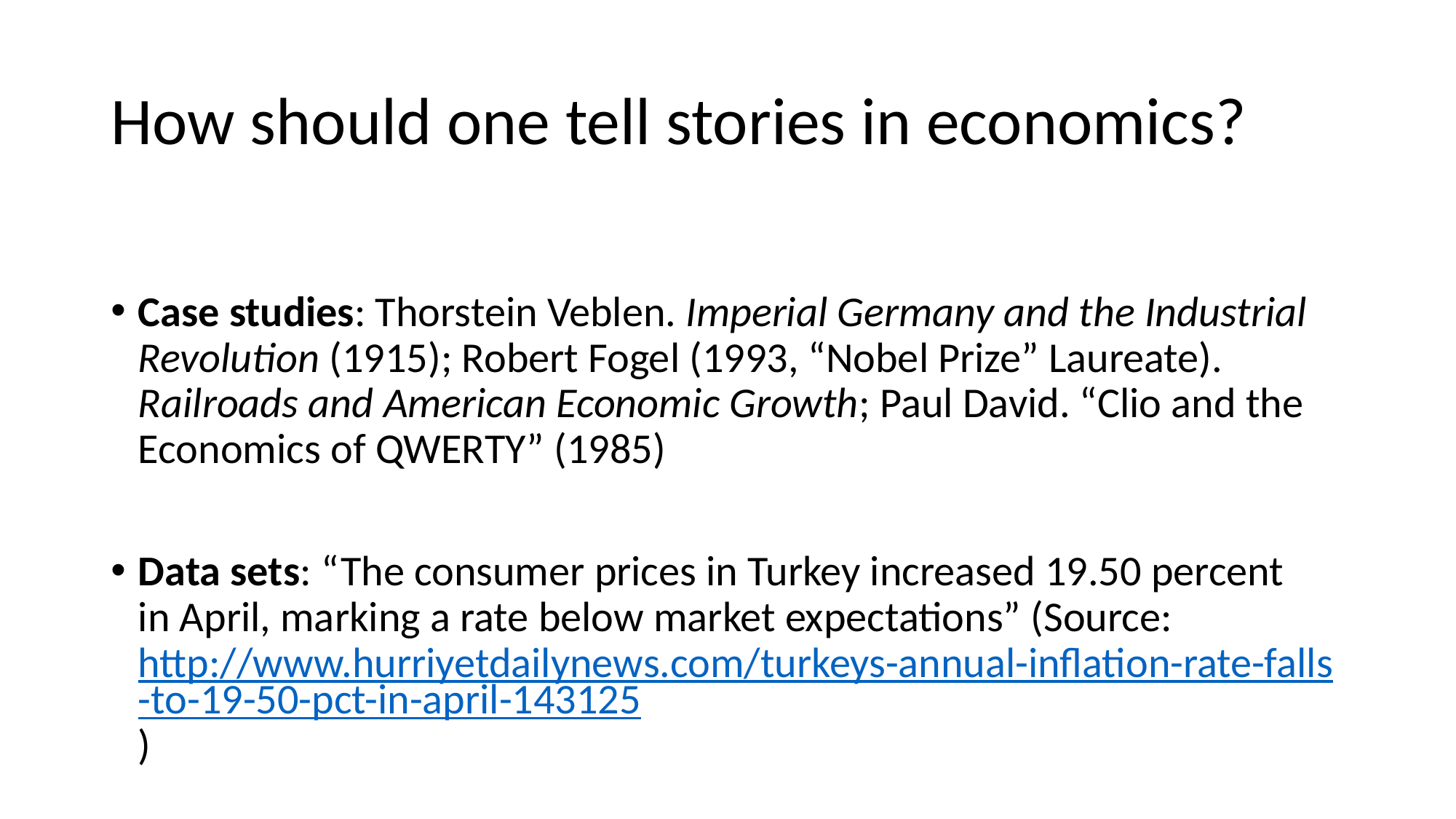

# How should one tell stories in economics?

Case studies: Thorstein Veblen. Imperial Germany and the Industrial Revolution (1915); Robert Fogel (1993, “Nobel Prize” Laureate). Railroads and American Economic Growth; Paul David. “Clio and the Economics of QWERTY” (1985)

Data sets: “The consumer prices in Turkey increased 19.50 percent in April, marking a rate below market expectations” (Source: http://www.hurriyetdailynews.com/turkeys-annual-inflation-rate-falls-to-19-50-pct-in-april-143125)